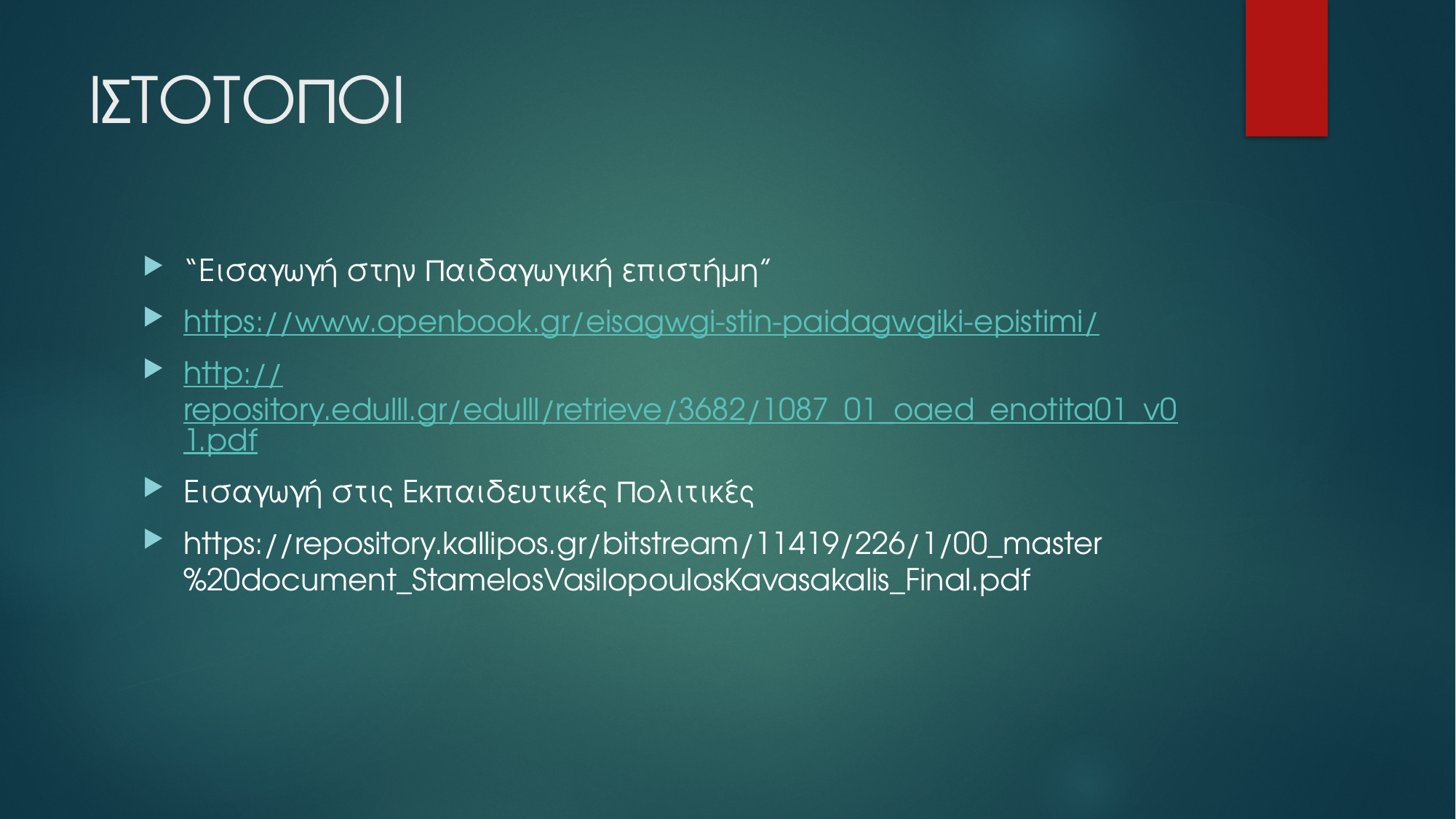

# ΙΣΤΟΤΟΠΟΙ
“Εισαγωγή στην Παιδαγωγική επιστήμη”
https://www.openbook.gr/eisagwgi-stin-paidagwgiki-epistimi/
http://repository.edulll.gr/edulll/retrieve/3682/1087_01_oaed_enotita01_v01.pdf
Εισαγωγή στις Εκπαιδευτικές Πολιτικές
https://repository.kallipos.gr/bitstream/11419/226/1/00_master%20document_StamelosVasilopoulosKavasakalis_Final.pdf